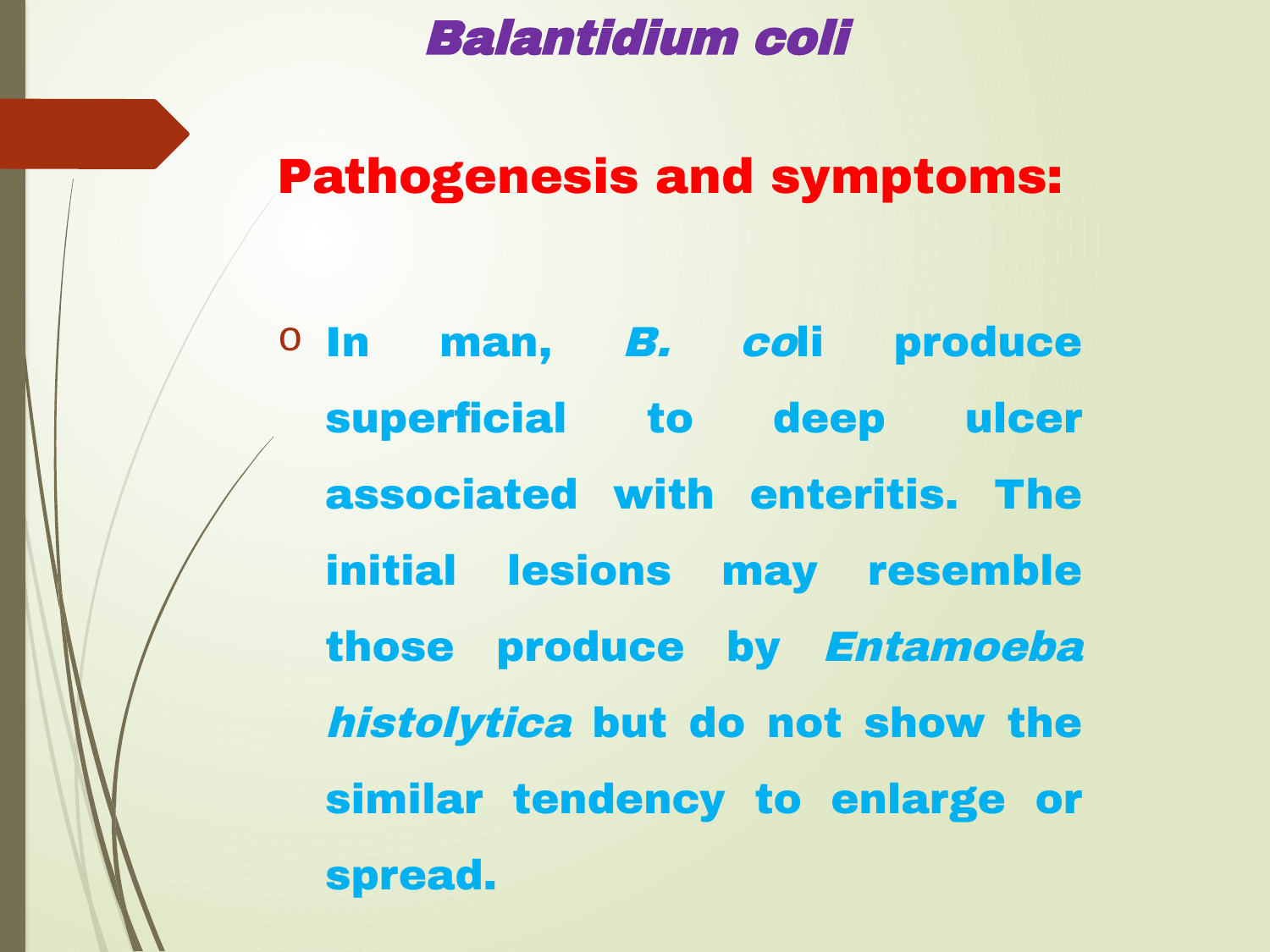

# Balantidium coli
Pathogenesis and symptoms:

In man, B. coli produce superficial to deep ulcer associated with enteritis. The initial lesions may resemble those produce by Entamoeba histolytica but do not show the similar tendency to enlarge or spread.